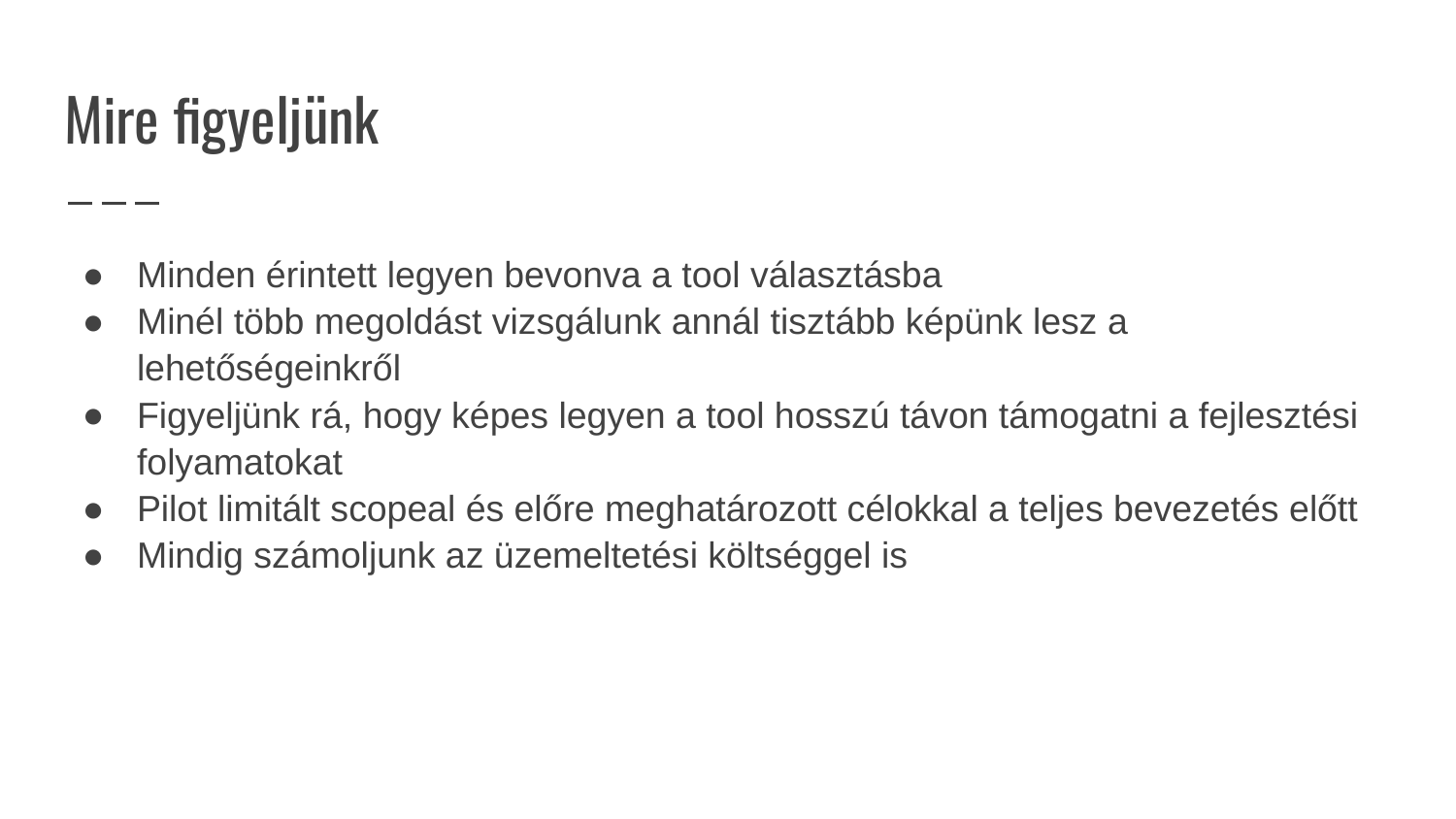

# Mire figyeljünk
Minden érintett legyen bevonva a tool választásba
Minél több megoldást vizsgálunk annál tisztább képünk lesz a lehetőségeinkről
Figyeljünk rá, hogy képes legyen a tool hosszú távon támogatni a fejlesztési folyamatokat
Pilot limitált scopeal és előre meghatározott célokkal a teljes bevezetés előtt
Mindig számoljunk az üzemeltetési költséggel is